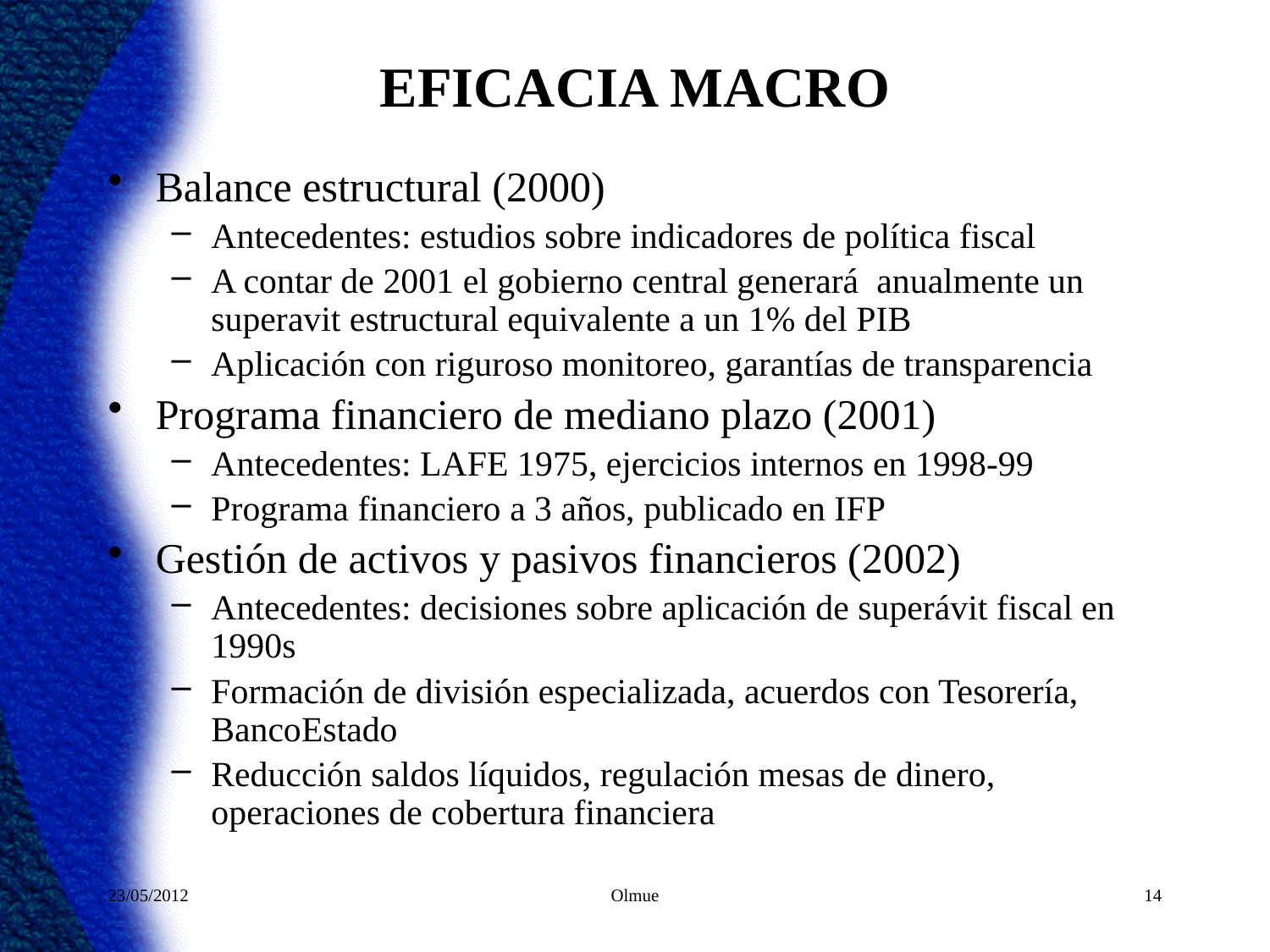

# EFICACIA MACRO
Balance estructural (2000)
Antecedentes: estudios sobre indicadores de política fiscal
A contar de 2001 el gobierno central generará  anualmente un superavit estructural equivalente a un 1% del PIB
Aplicación con riguroso monitoreo, garantías de transparencia
Programa financiero de mediano plazo (2001)
Antecedentes: LAFE 1975, ejercicios internos en 1998-99
Programa financiero a 3 años, publicado en IFP
Gestión de activos y pasivos financieros (2002)
Antecedentes: decisiones sobre aplicación de superávit fiscal en 1990s
Formación de división especializada, acuerdos con Tesorería, BancoEstado
Reducción saldos líquidos, regulación mesas de dinero, operaciones de cobertura financiera
23/05/2012
Olmue
14